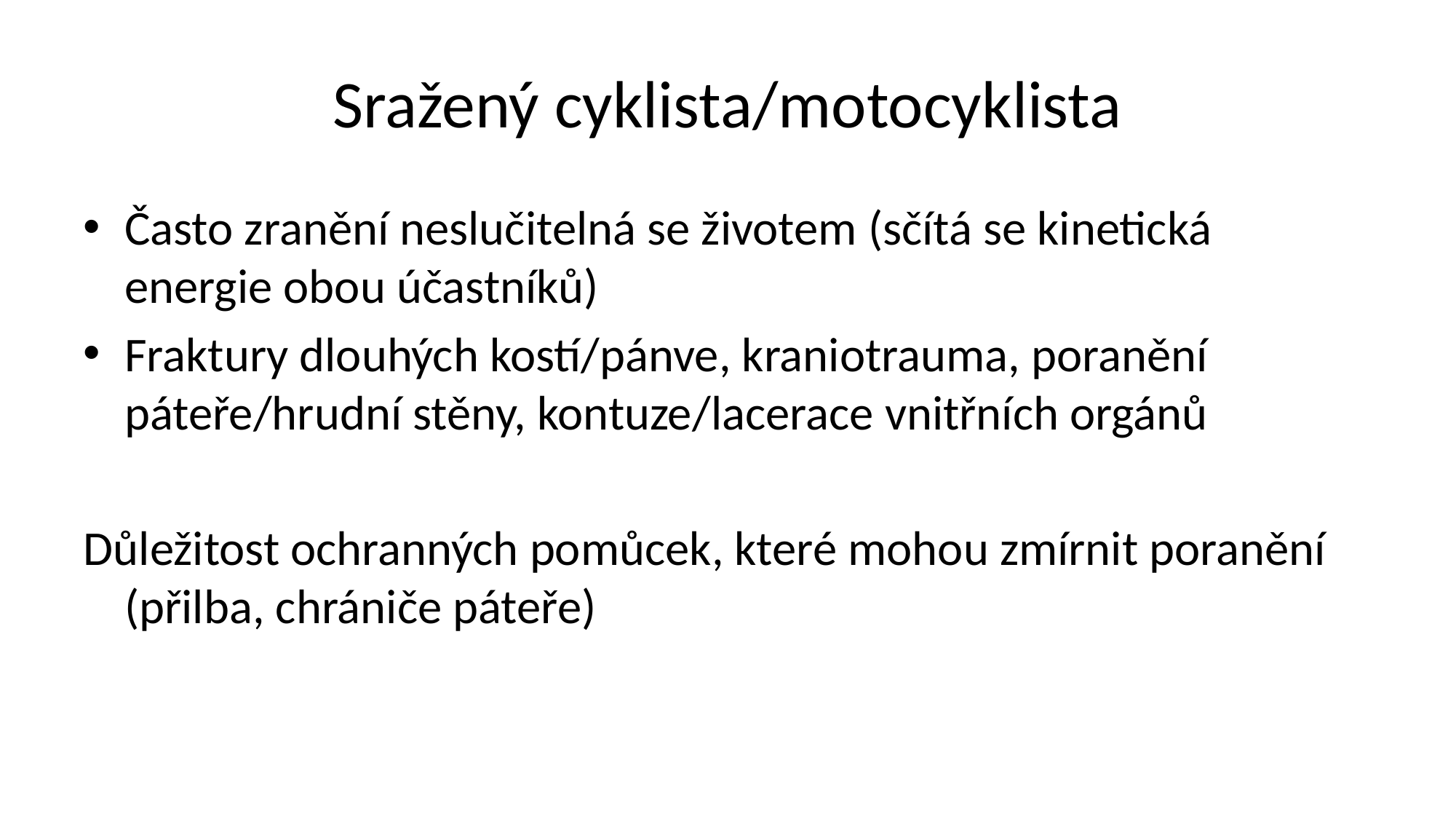

# Sražený cyklista/motocyklista
Často zranění neslučitelná se životem (sčítá se kinetická energie obou účastníků)
Fraktury dlouhých kostí/pánve, kraniotrauma, poranění páteře/hrudní stěny, kontuze/lacerace vnitřních orgánů

Důležitost ochranných pomůcek, které mohou zmírnit poranění (přilba, chrániče páteře)